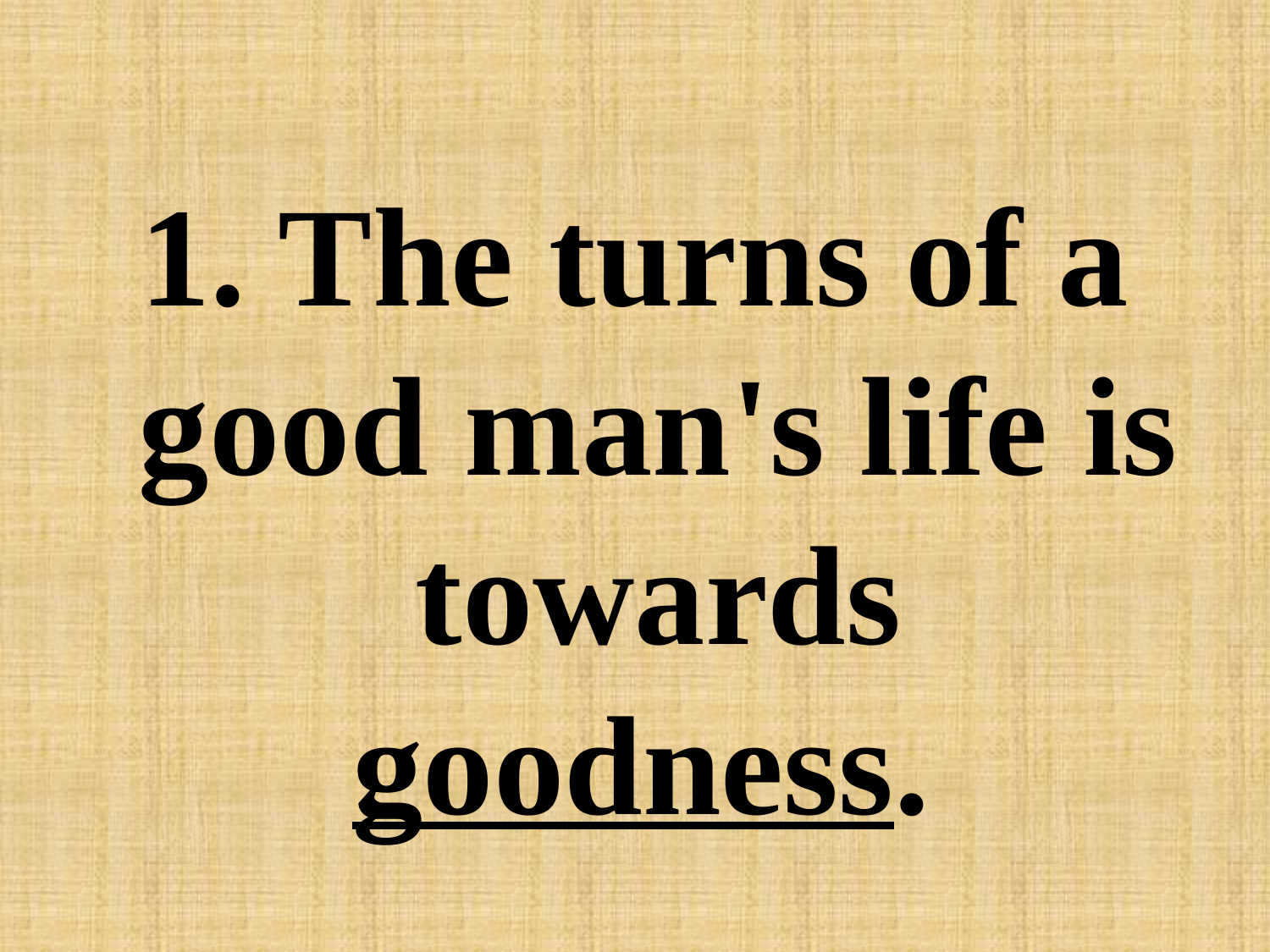

#
1. The turns of a good man's life is towards goodness.